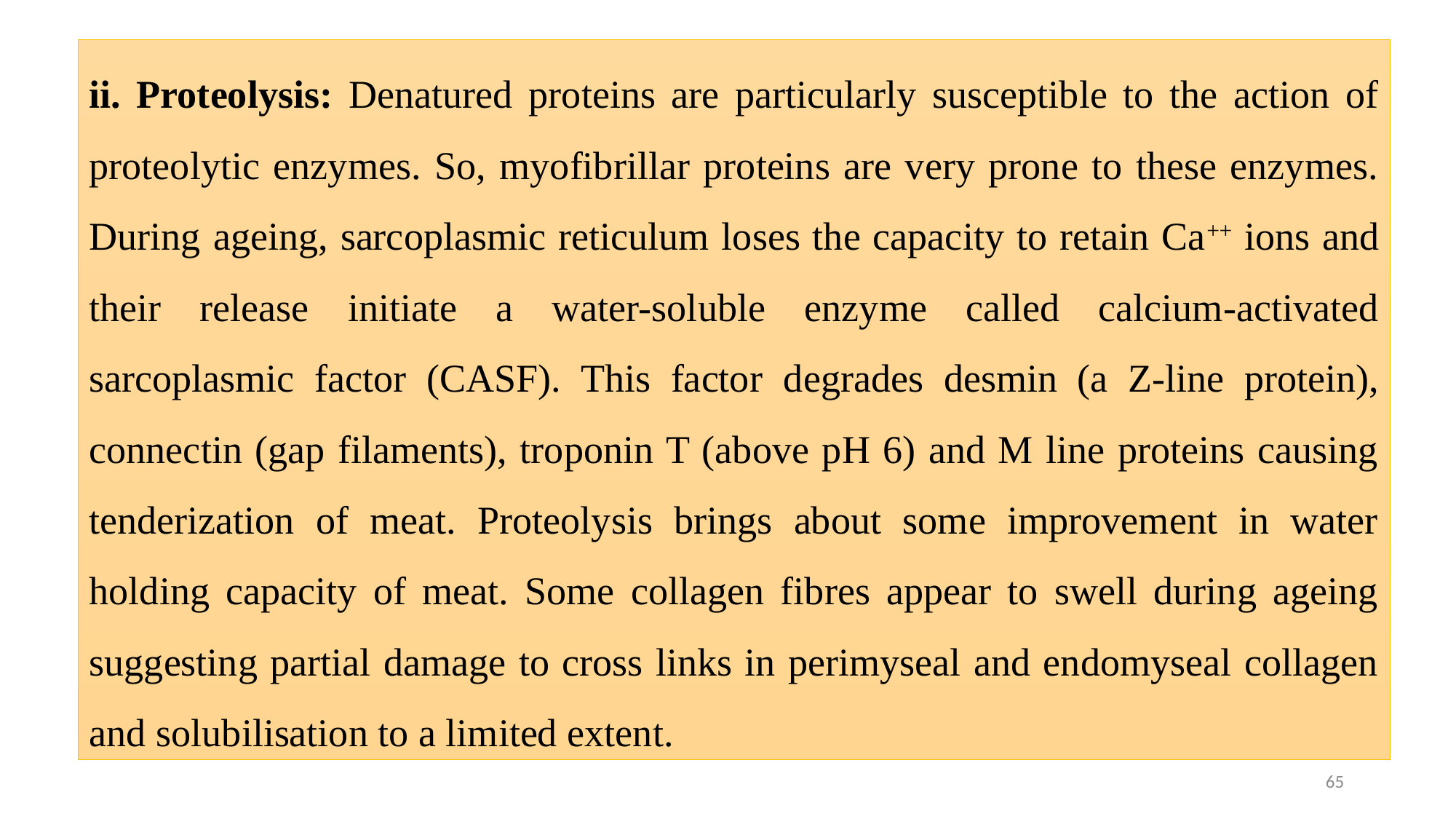

ii. Proteolysis: Denatured proteins are particularly susceptible to the action of proteolytic enzymes. So, myofibrillar proteins are very prone to these enzymes. During ageing, sarcoplasmic reticulum loses the capacity to retain Ca++ ions and their release initiate a water-soluble enzyme called calcium-activated sarcoplasmic factor (CASF). This factor degrades desmin (a Z-line protein), connectin (gap filaments), troponin T (above pH 6) and M line proteins causing tenderization of meat. Proteolysis brings about some improvement in water holding capacity of meat. Some collagen fibres appear to swell during ageing suggesting partial damage to cross links in perimyseal and endomyseal collagen and solubilisation to a limited extent.
65